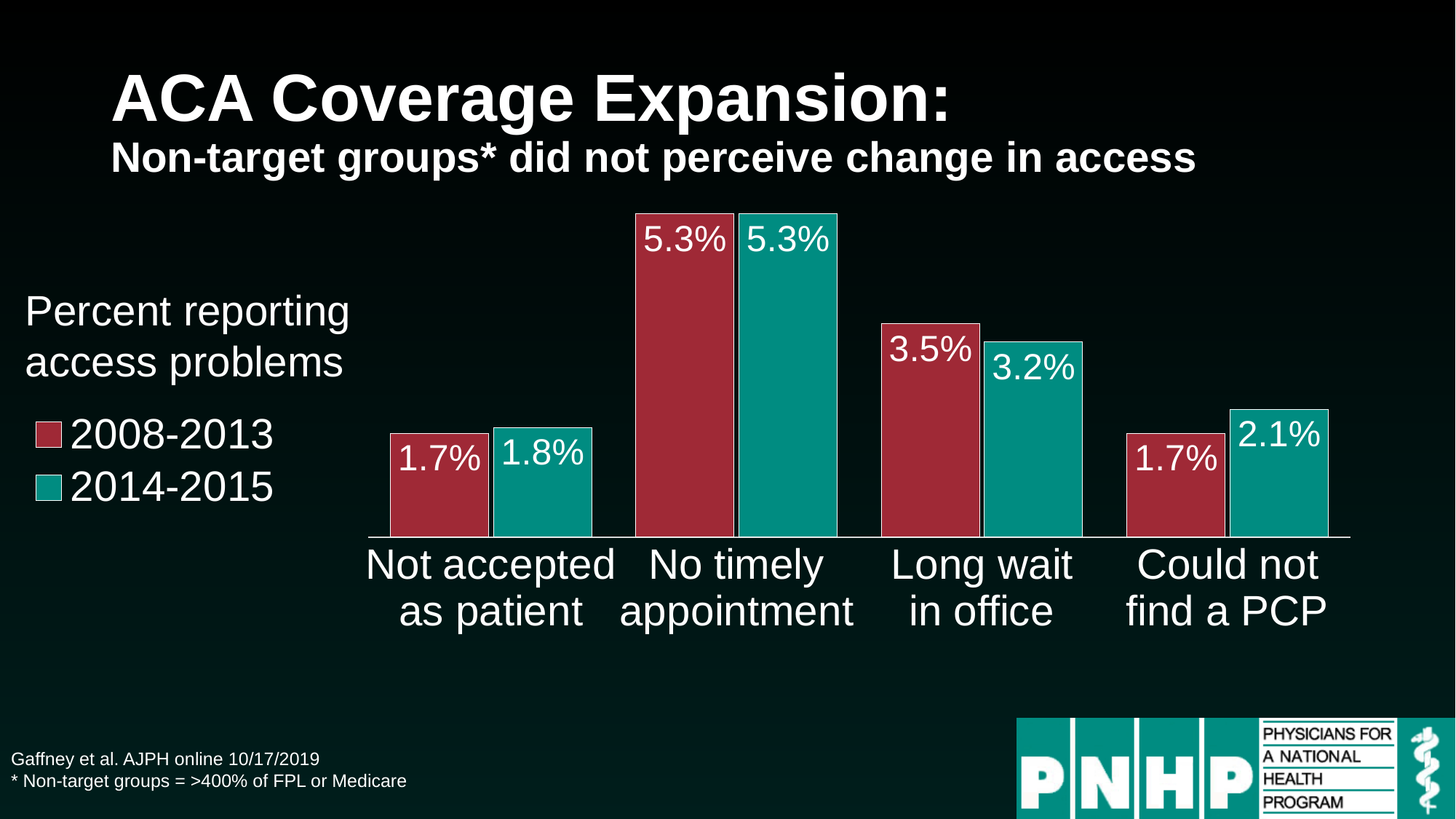

# ACA Coverage Expansion: Non-target groups* did not perceive change in access

### Chart

| Category | 2008-2013 | 2014-2015 |
|---|---|---|
| Not accepted
as patient | 0.017 | 0.018 |
| No timely
appointment | 0.053 | 0.053 |
| Long wait
in office | 0.035 | 0.032 |
| Could not
find a PCP | 0.017 | 0.021 |
Percent reporting access problems
Gaffney et al. AJPH online 10/17/2019
* Non-target groups = >400% of FPL or Medicare